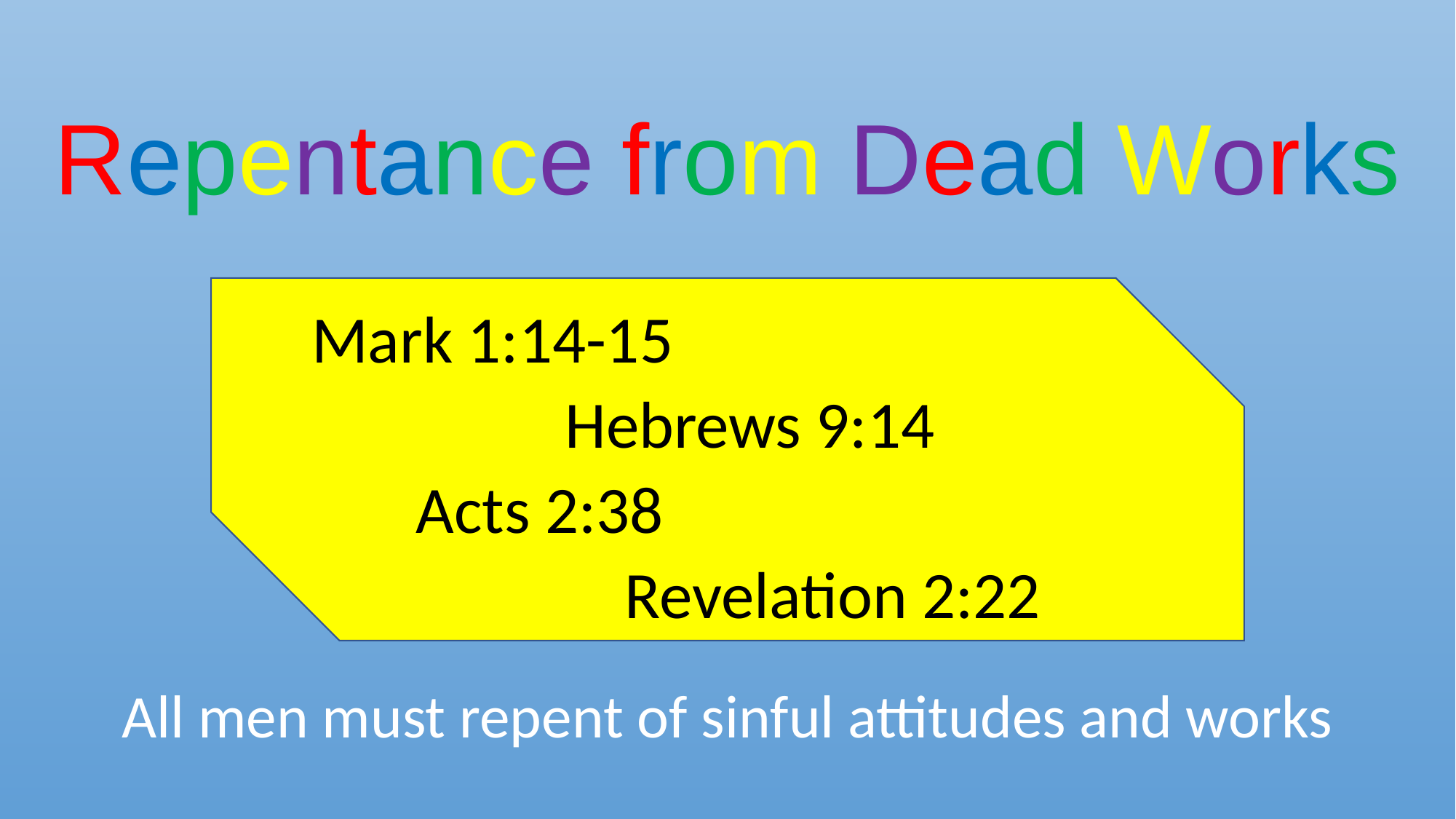

# Repentance from Dead Works

      Mark 1:14-15
                       Hebrews 9:14
             Acts 2:38
                           Revelation 2:22
All men must repent of sinful attitudes and works